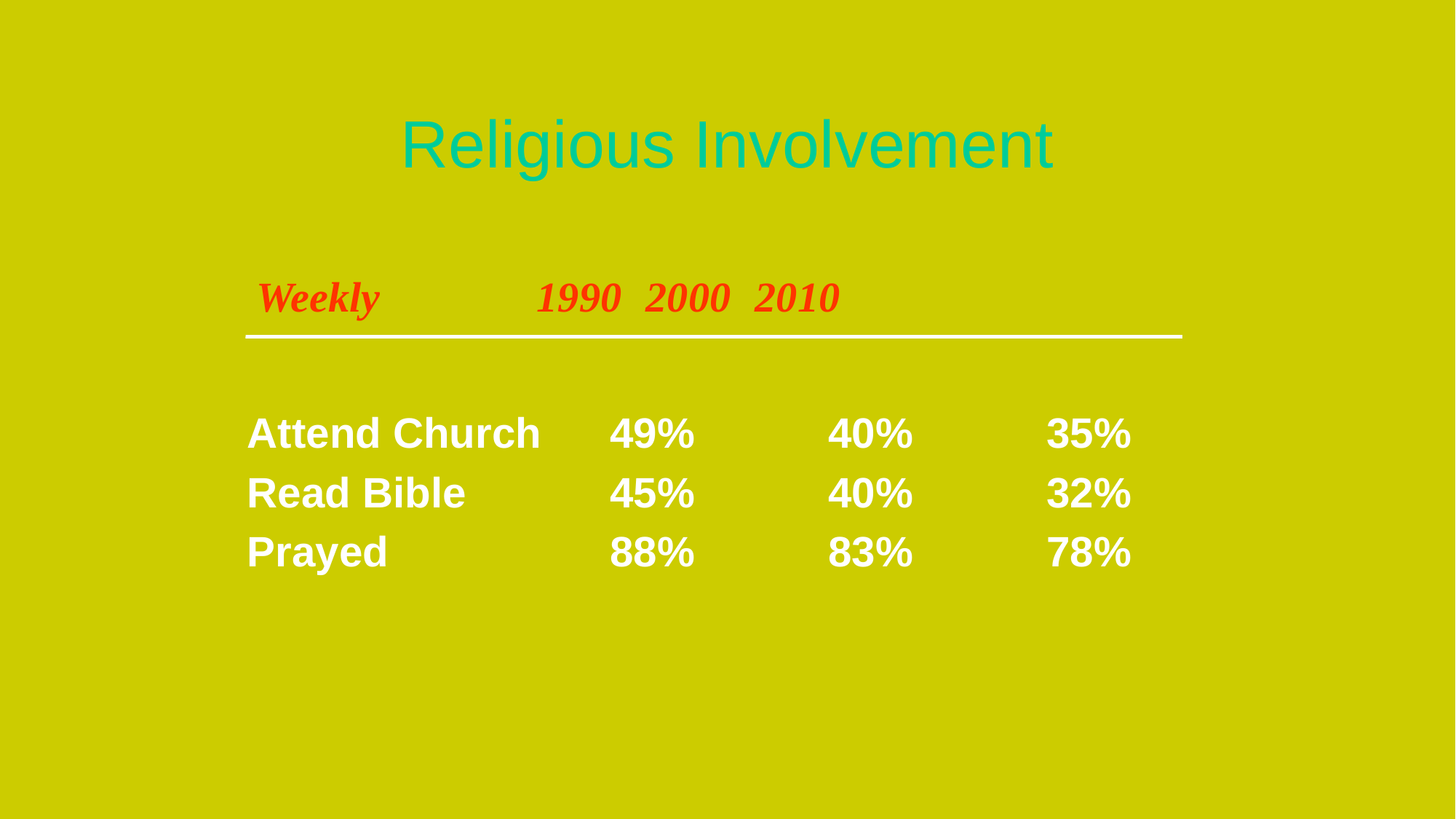

Religious Involvement
Weekly		  1990	  2000	  2010

Attend Church	   49%	   40%	   35%
Read Bible	   45%	   40%	   32%
Prayed		   88%	   83%	   78%